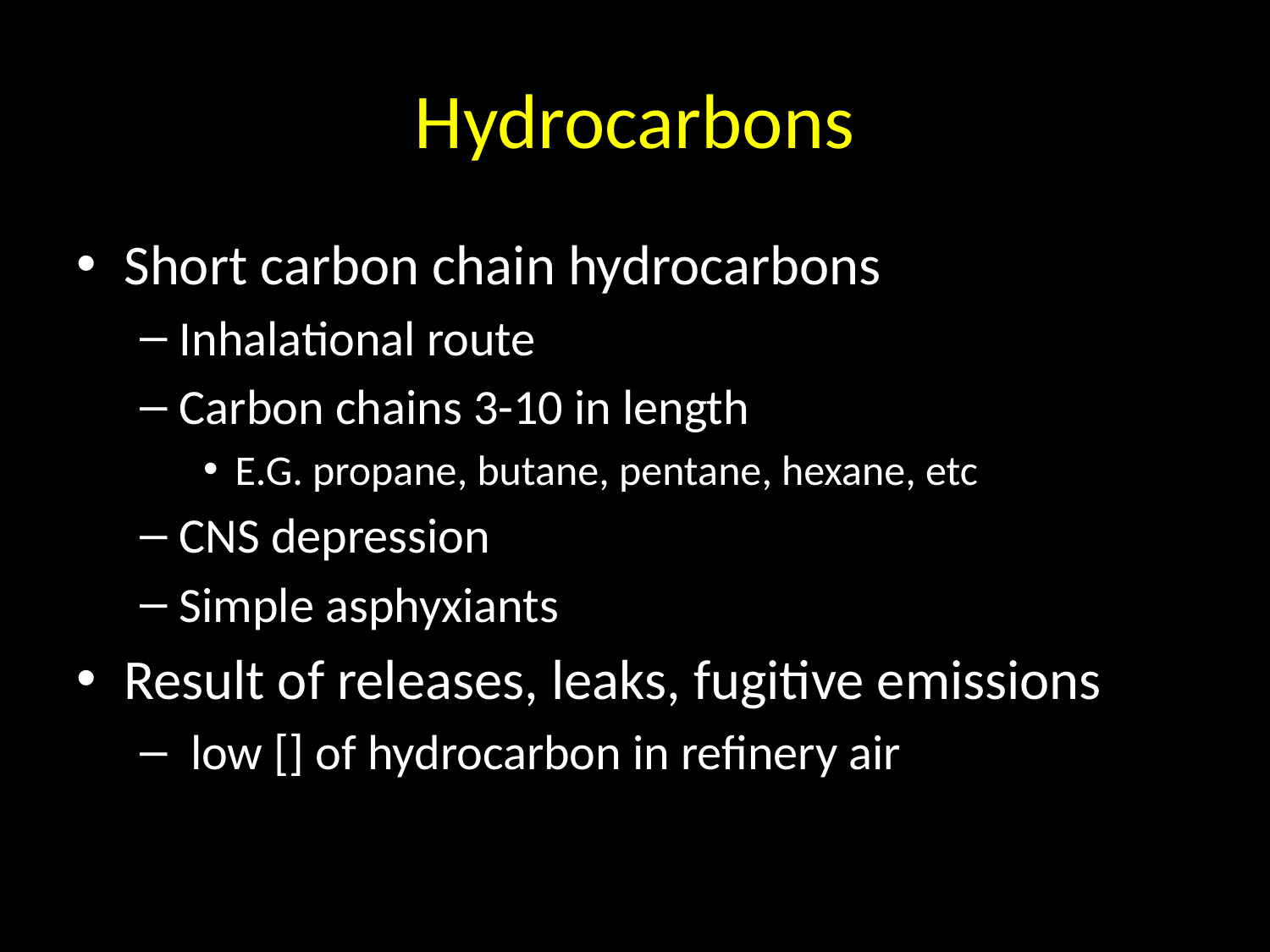

# Hydrocarbons
Short carbon chain hydrocarbons
Inhalational route
Carbon chains 3-10 in length
E.G. propane, butane, pentane, hexane, etc
CNS depression
Simple asphyxiants
Result of releases, leaks, fugitive emissions
 low [] of hydrocarbon in refinery air